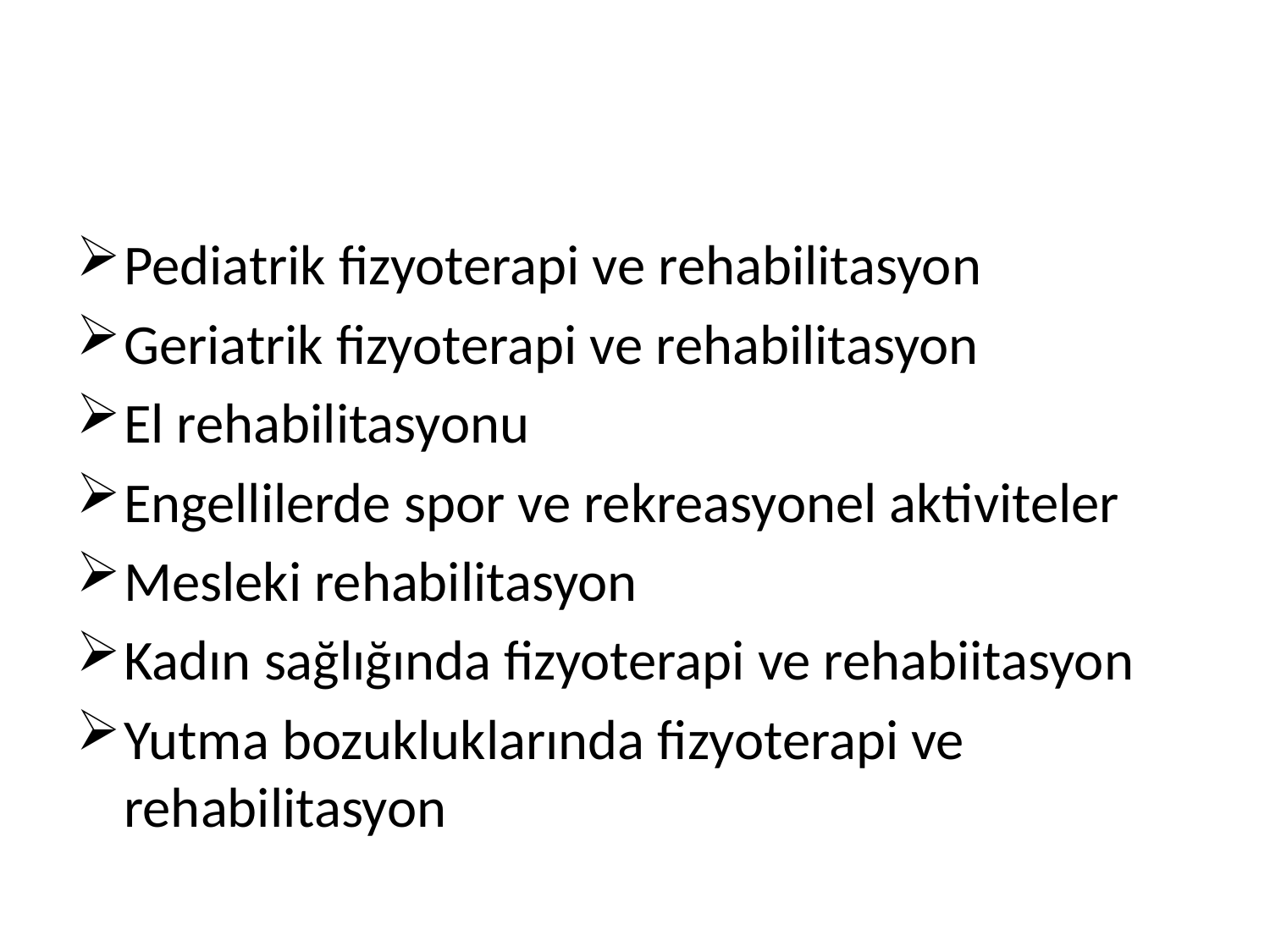

#
Pediatrik fizyoterapi ve rehabilitasyon
Geriatrik fizyoterapi ve rehabilitasyon
El rehabilitasyonu
Engellilerde spor ve rekreasyonel aktiviteler
Mesleki rehabilitasyon
Kadın sağlığında fizyoterapi ve rehabiitasyon
Yutma bozukluklarında fizyoterapi ve rehabilitasyon